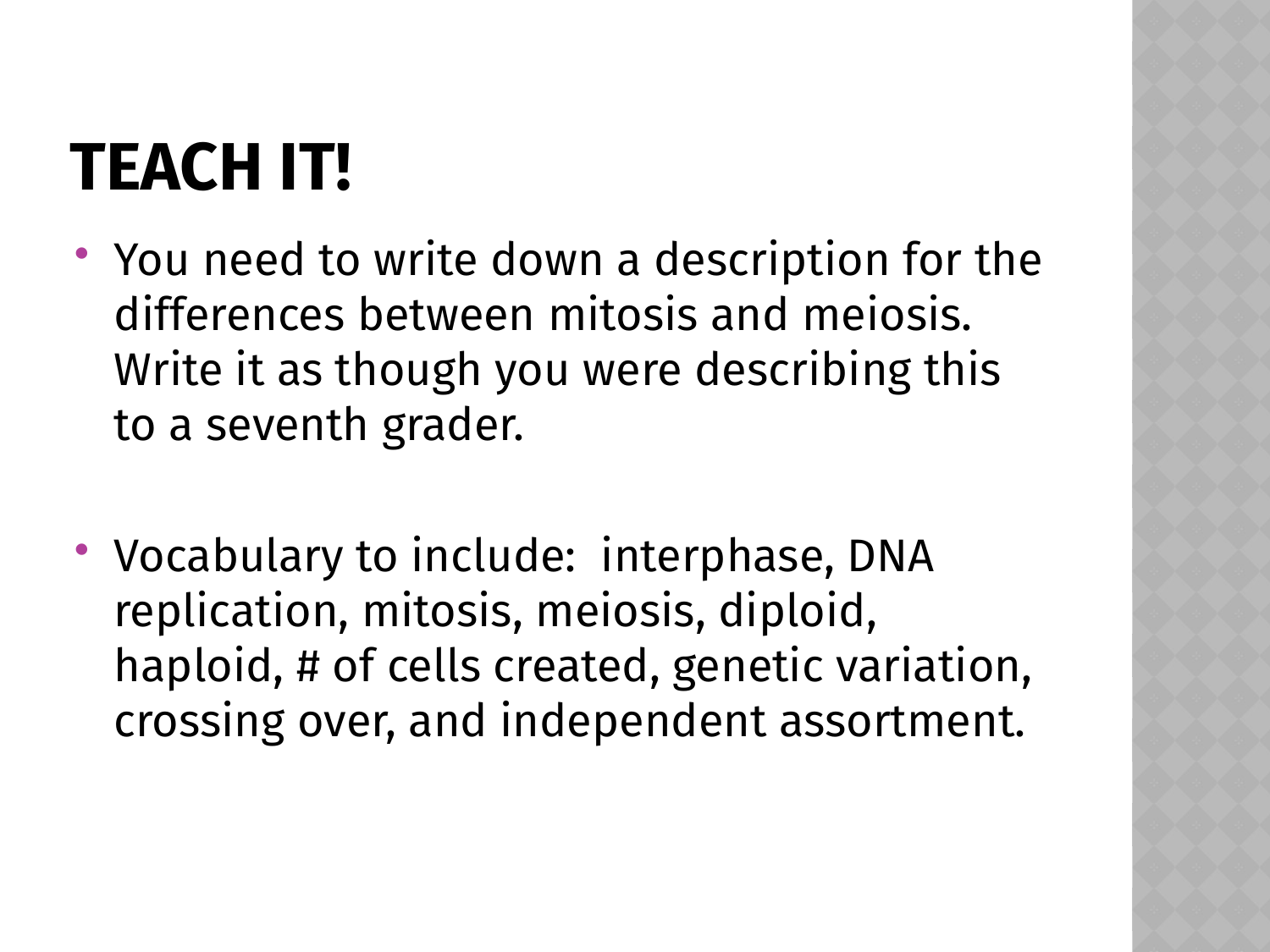

# Teach it!
You need to write down a description for the differences between mitosis and meiosis.  Write it as though you were describing this to a seventh grader.

Vocabulary to include:  interphase, DNA replication, mitosis, meiosis, diploid, haploid, # of cells created, genetic variation, crossing over, and independent assortment.